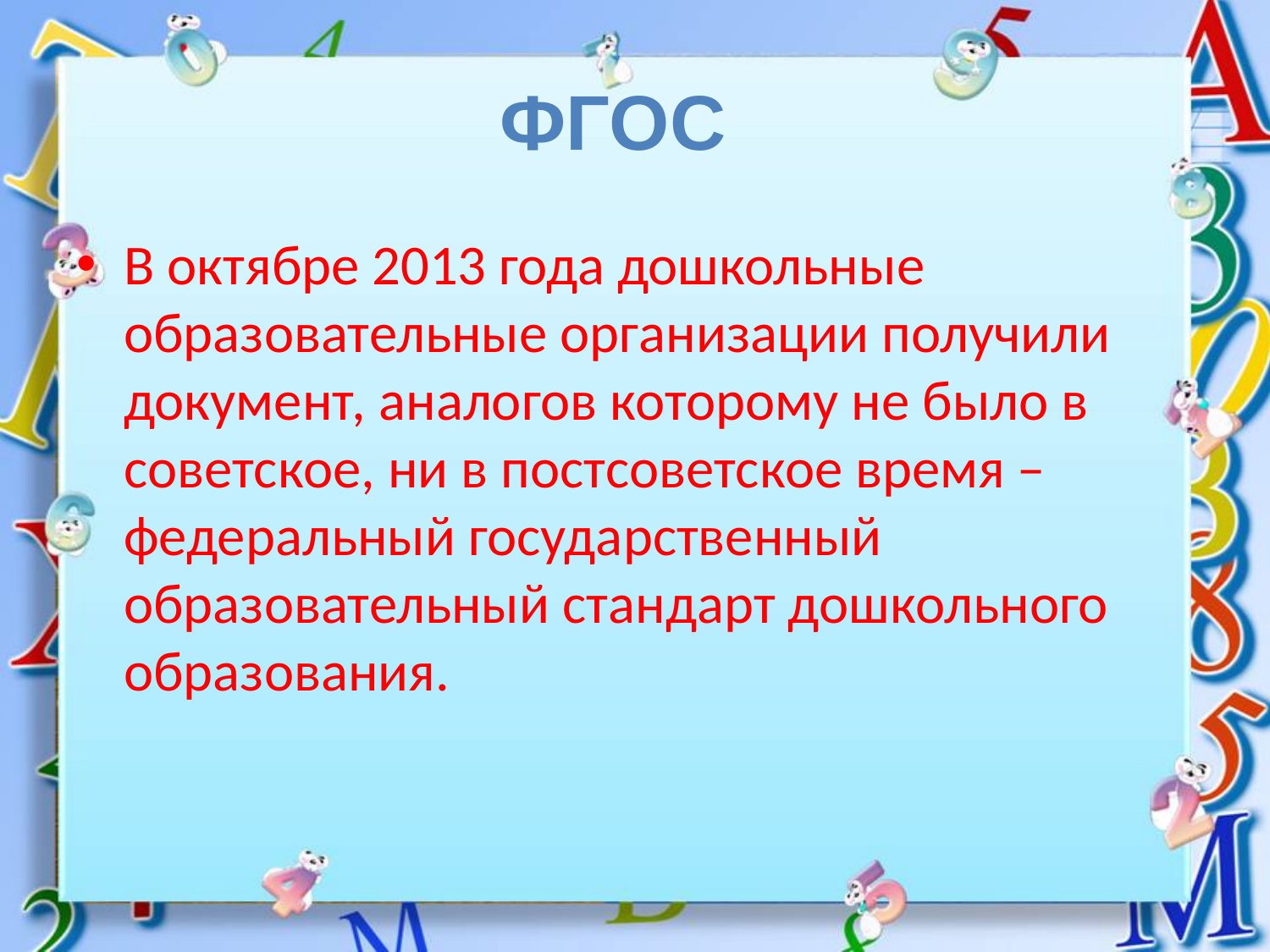

#
фгос
В октябре 2013 года дошкольные образовательные организации получили документ, аналогов которому не было в советское, ни в постсоветское время –федеральный государственный образовательный стандарт дошкольного образования.